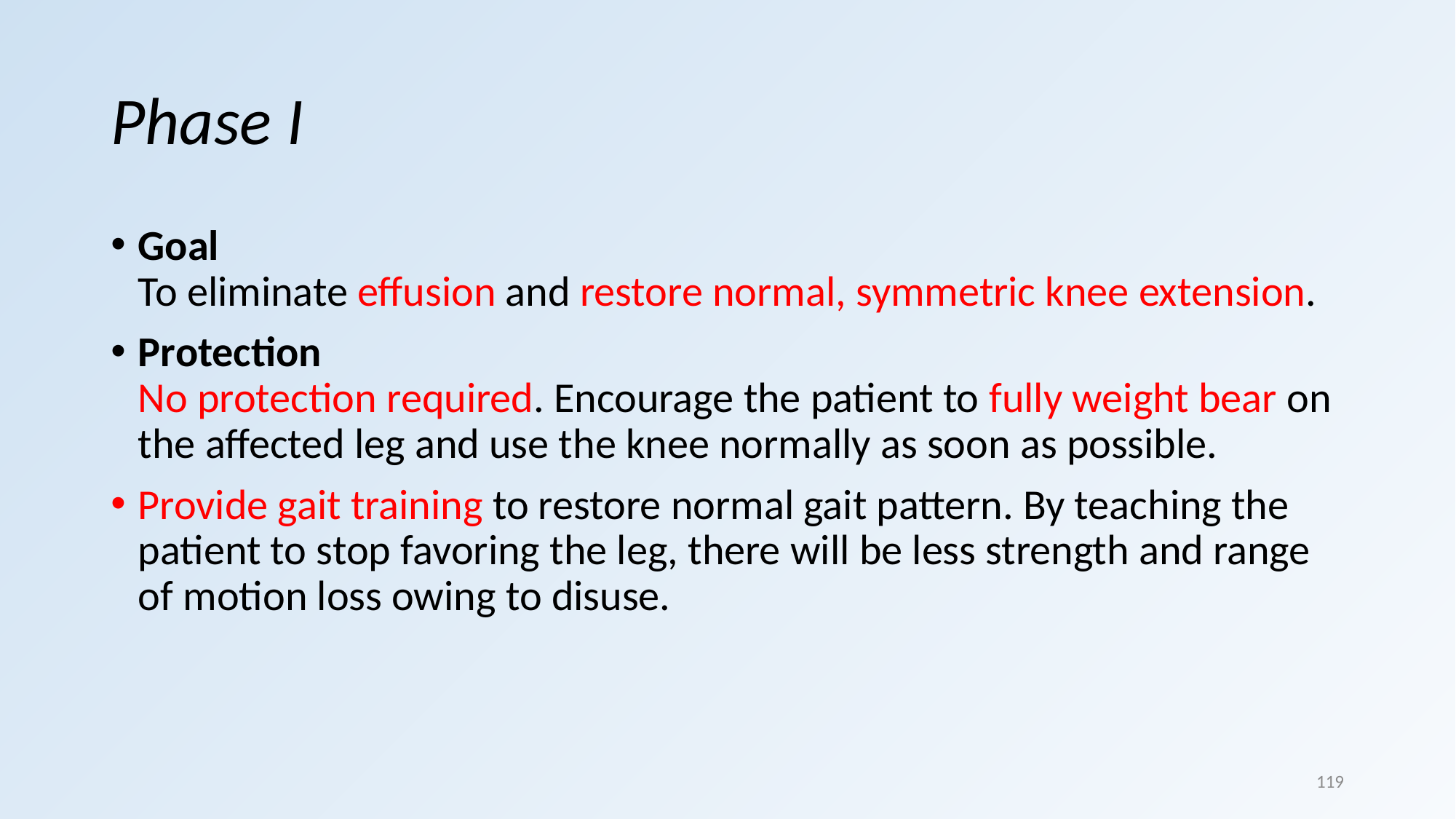

# Phase I
Goal
To eliminate effusion and restore normal, symmetric knee extension.
Protection
No protection required. Encourage the patient to fully weight bear on the affected leg and use the knee normally as soon as possible.
Provide gait training to restore normal gait pattern. By teaching the patient to stop favoring the leg, there will be less strength and range of motion loss owing to disuse.
119